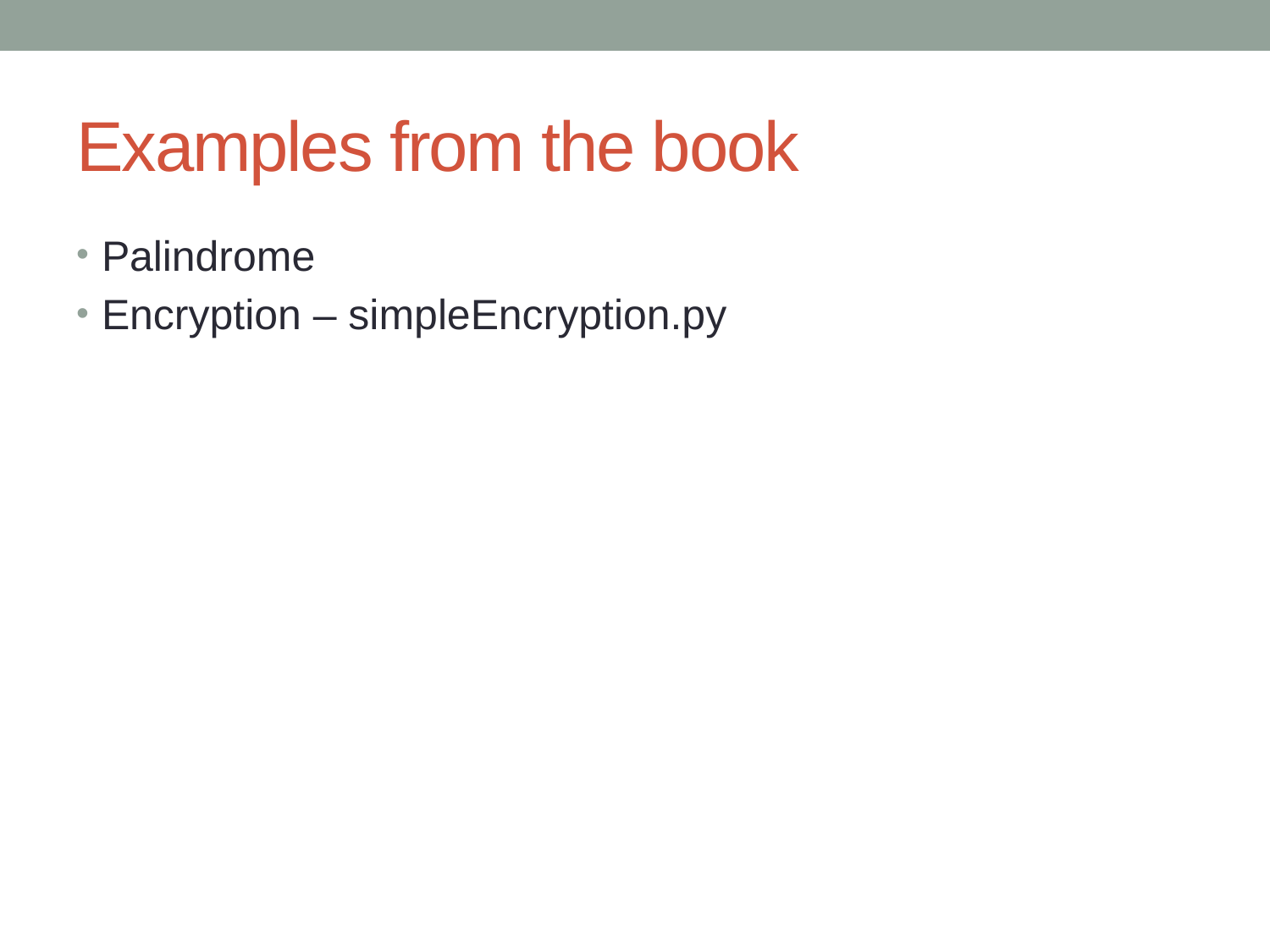

# Examples from the book
Palindrome
Encryption – simpleEncryption.py